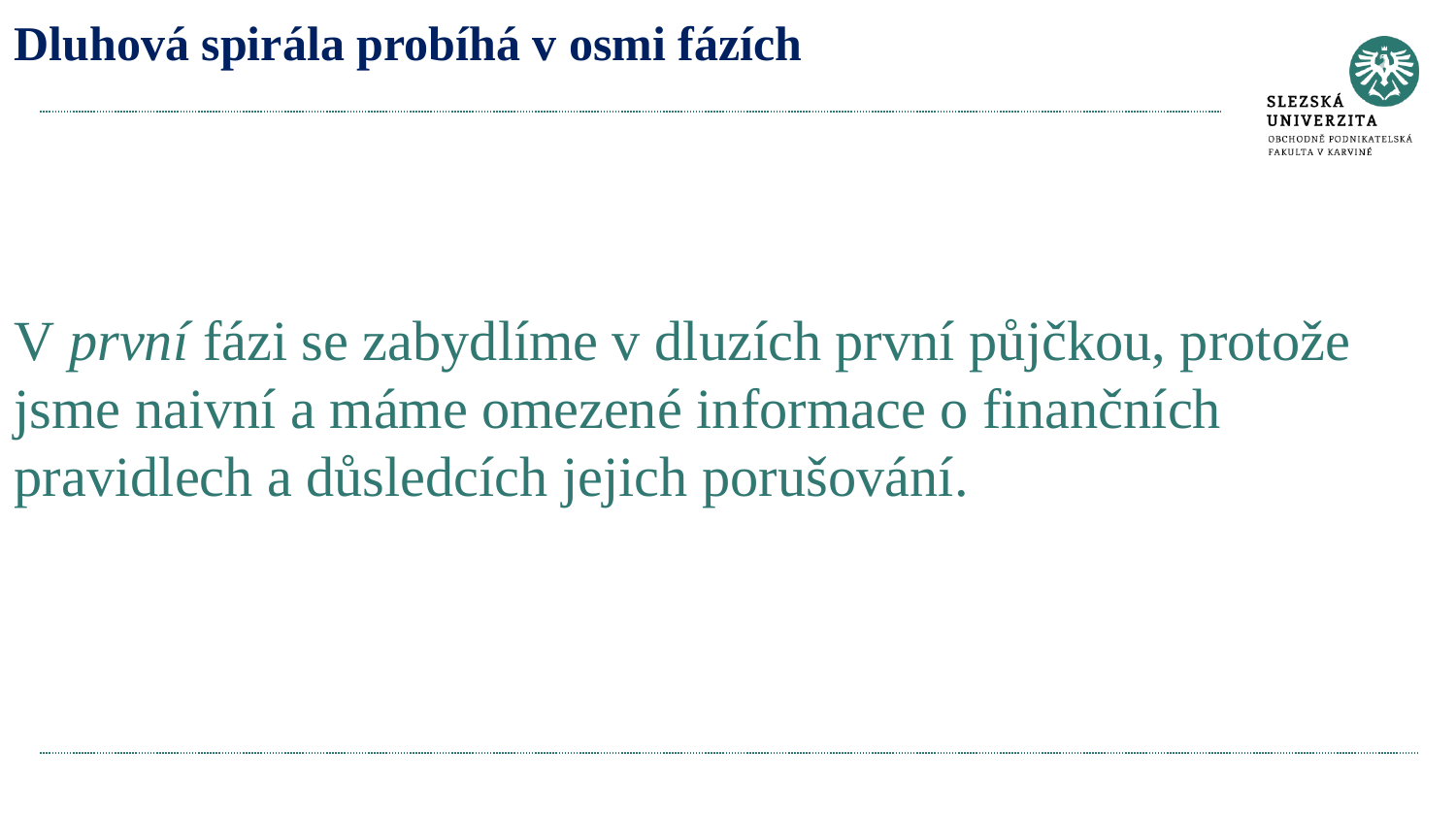

# Dluhová spirála probíhá v osmi fázích V první fázi se zabydlíme v dluzích první půjčkou, protože jsme naivní a máme omezené informace o finančních pravidlech a důsledcích jejich porušování.